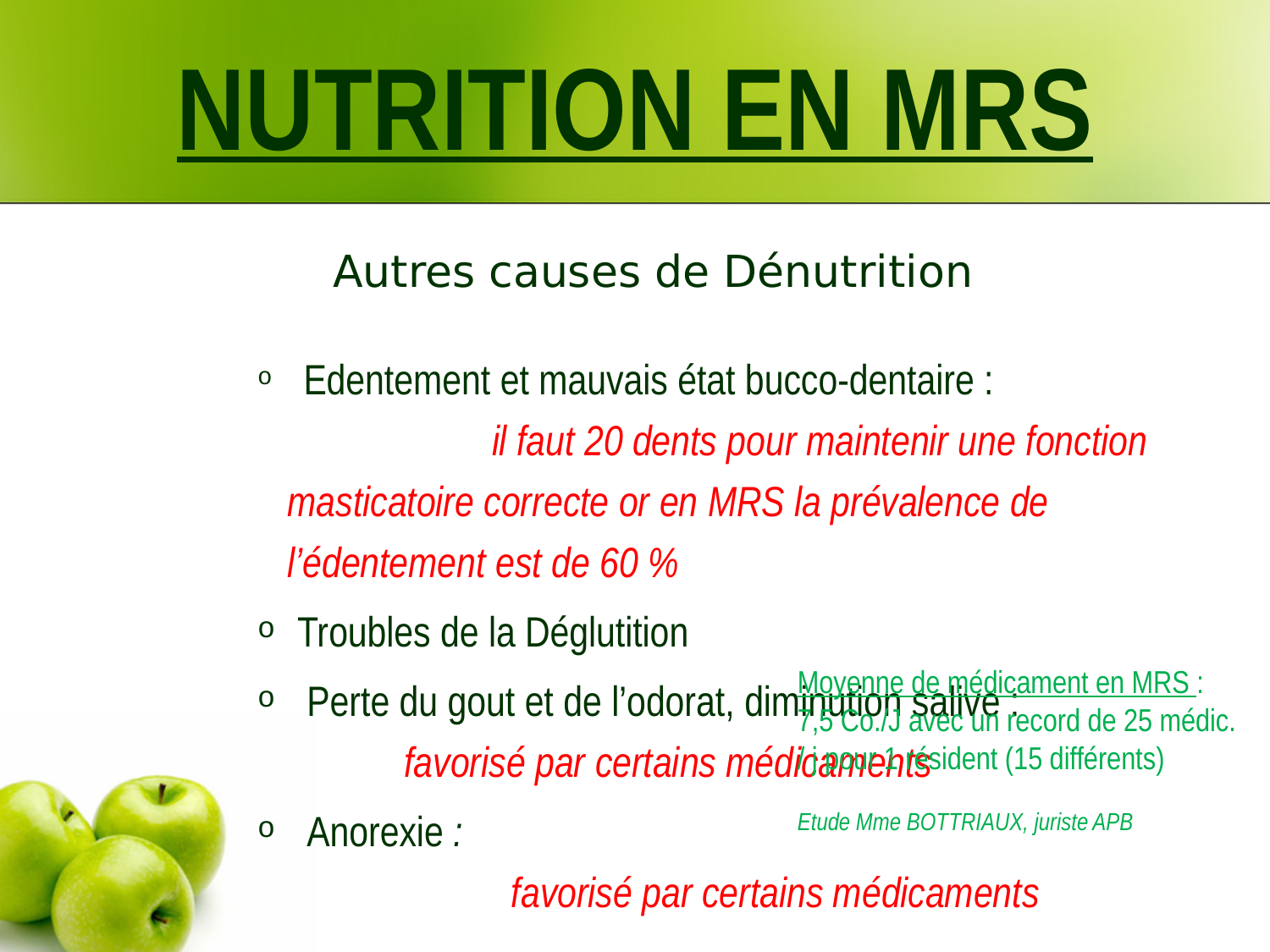

NUTRITION EN MRS
Autres causes de Dénutrition
  Edentement et mauvais état bucco-dentaire :                                              il faut 20 dents pour maintenir une fonction masticatoire correcte or en MRS la prévalence de l’édentement est de 60 %
 Troubles de la Déglutition
  Perte du gout et de l’odorat, diminution salive :                                  favorisé par certains médicaments
  Anorexie :                                                                                                       favorisé par certains médicaments
Moyenne de médicament en MRS : 7,5 Co./J avec un record de 25 médic. / j pour 1 résident (15 différents)

Etude Mme BOTTRIAUX, juriste APB